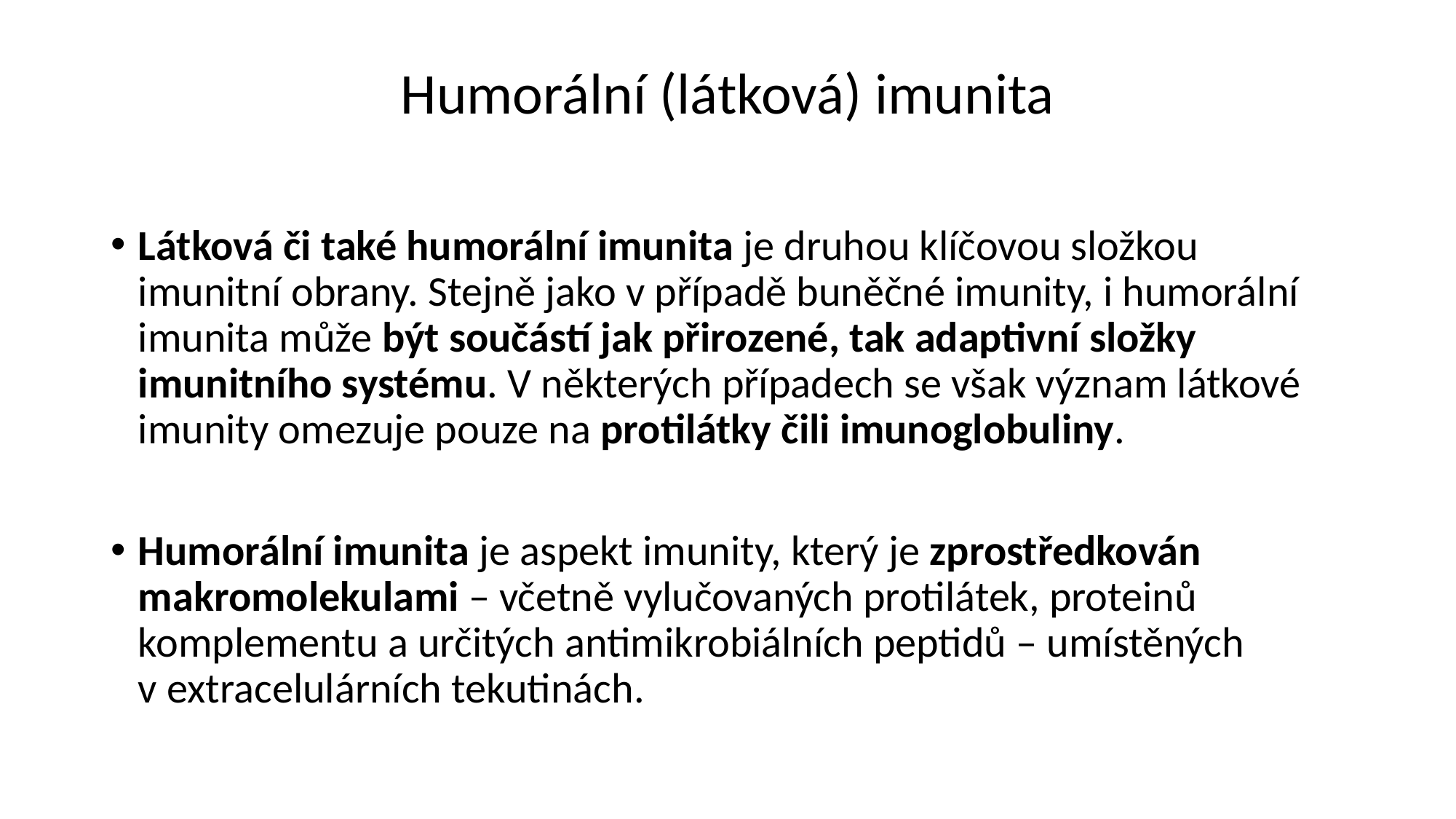

# Humorální (látková) imunita
Látková či také humorální imunita je druhou klíčovou složkou imunitní obrany. Stejně jako v případě buněčné imunity, i humorální imunita může být součástí jak přirozené, tak adaptivní složky imunitního systému. V některých případech se však význam látkové imunity omezuje pouze na protilátky čili imunoglobuliny.

Humorální imunita je aspekt imunity, který je zprostředkován makromolekulami – včetně vylučovaných protilátek, proteinů komplementu a určitých antimikrobiálních peptidů – umístěných v extracelulárních tekutinách.